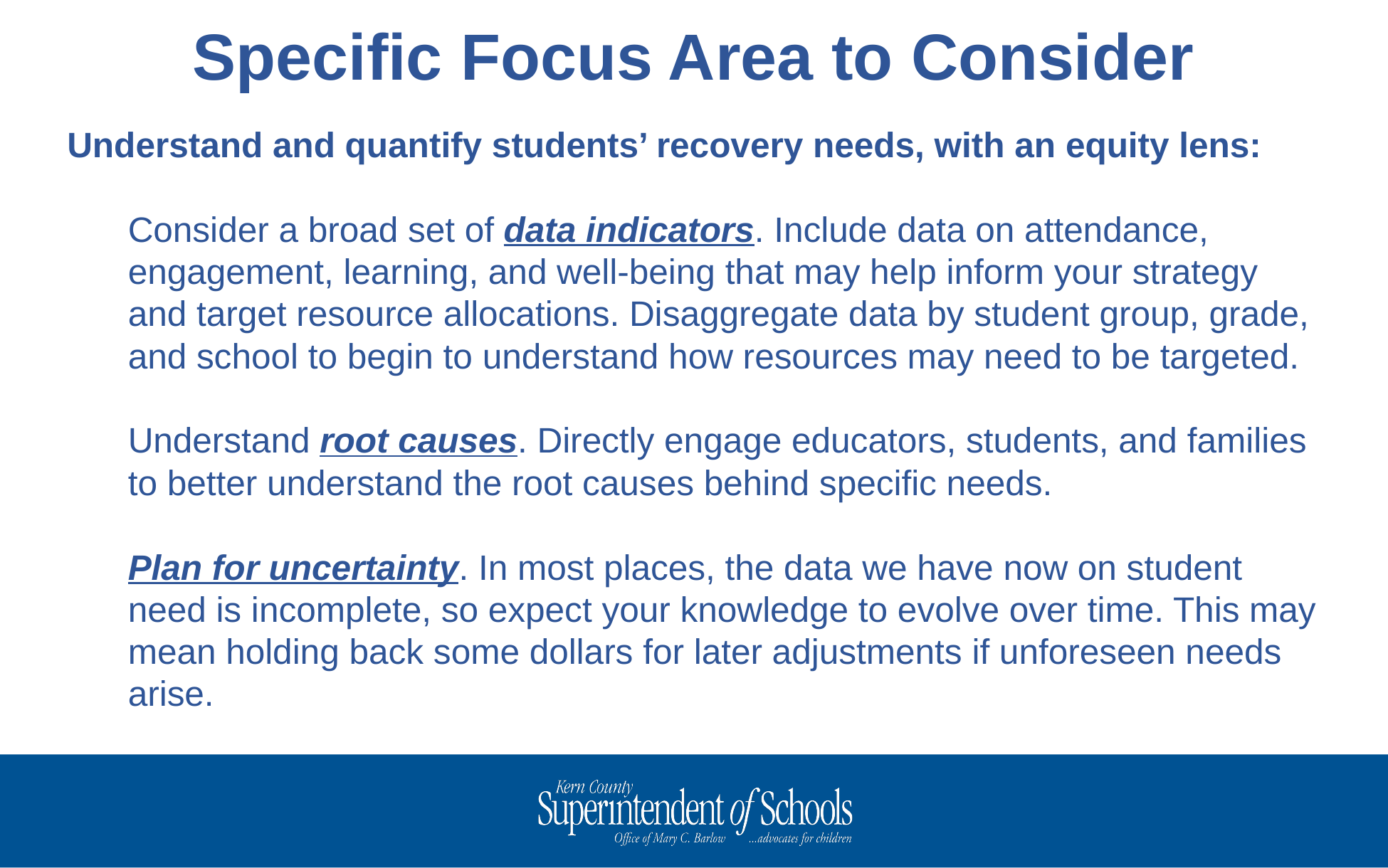

Specific Focus Area to Consider
Understand and quantify students’ recovery needs, with an equity lens:

Consider a broad set of data indicators. Include data on attendance, engagement, learning, and well-being that may help inform your strategy and target resource allocations. Disaggregate data by student group, grade, and school to begin to understand how resources may need to be targeted.

Understand root causes. Directly engage educators, students, and families to better understand the root causes behind specific needs.

Plan for uncertainty. In most places, the data we have now on student need is incomplete, so expect your knowledge to evolve over time. This may mean holding back some dollars for later adjustments if unforeseen needs arise.